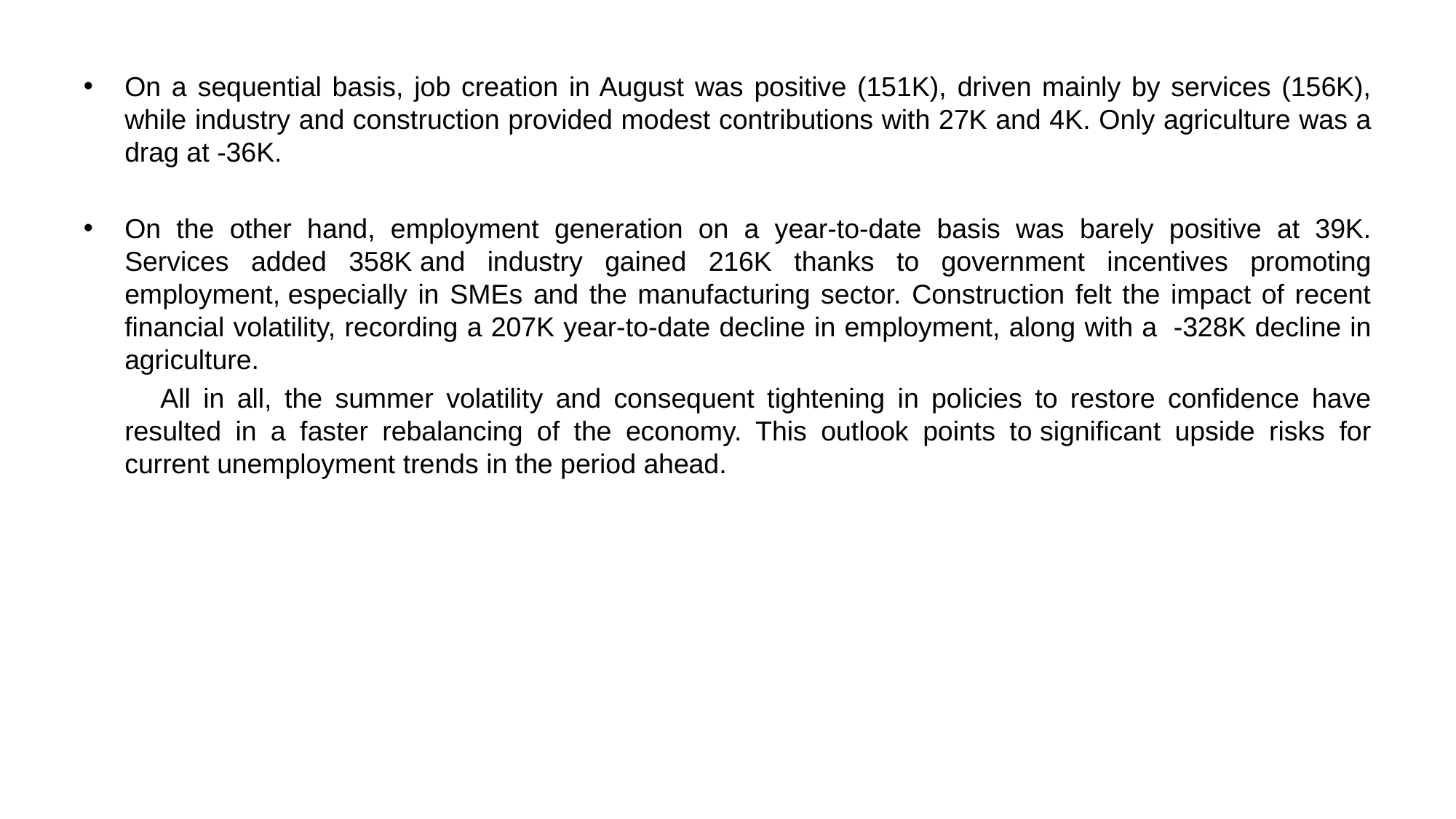

On a sequential basis, job creation in August was positive (151K), driven mainly by services (156K), while industry and construction provided modest contributions with 27K and 4K. Only agriculture was a drag at -36K.

On the other hand, employment generation on a year-to-date basis was barely positive at 39K. Services added 358K and industry gained 216K thanks to government incentives promoting employment, especially in SMEs and the manufacturing sector. Construction felt the impact of recent financial volatility, recording a 207K year-to-date decline in employment, along with a  -328K decline in agriculture.
      All in all, the summer volatility and consequent tightening in policies to restore confidence have resulted in a faster rebalancing of the economy. This outlook points to significant upside risks for current unemployment trends in the period ahead.